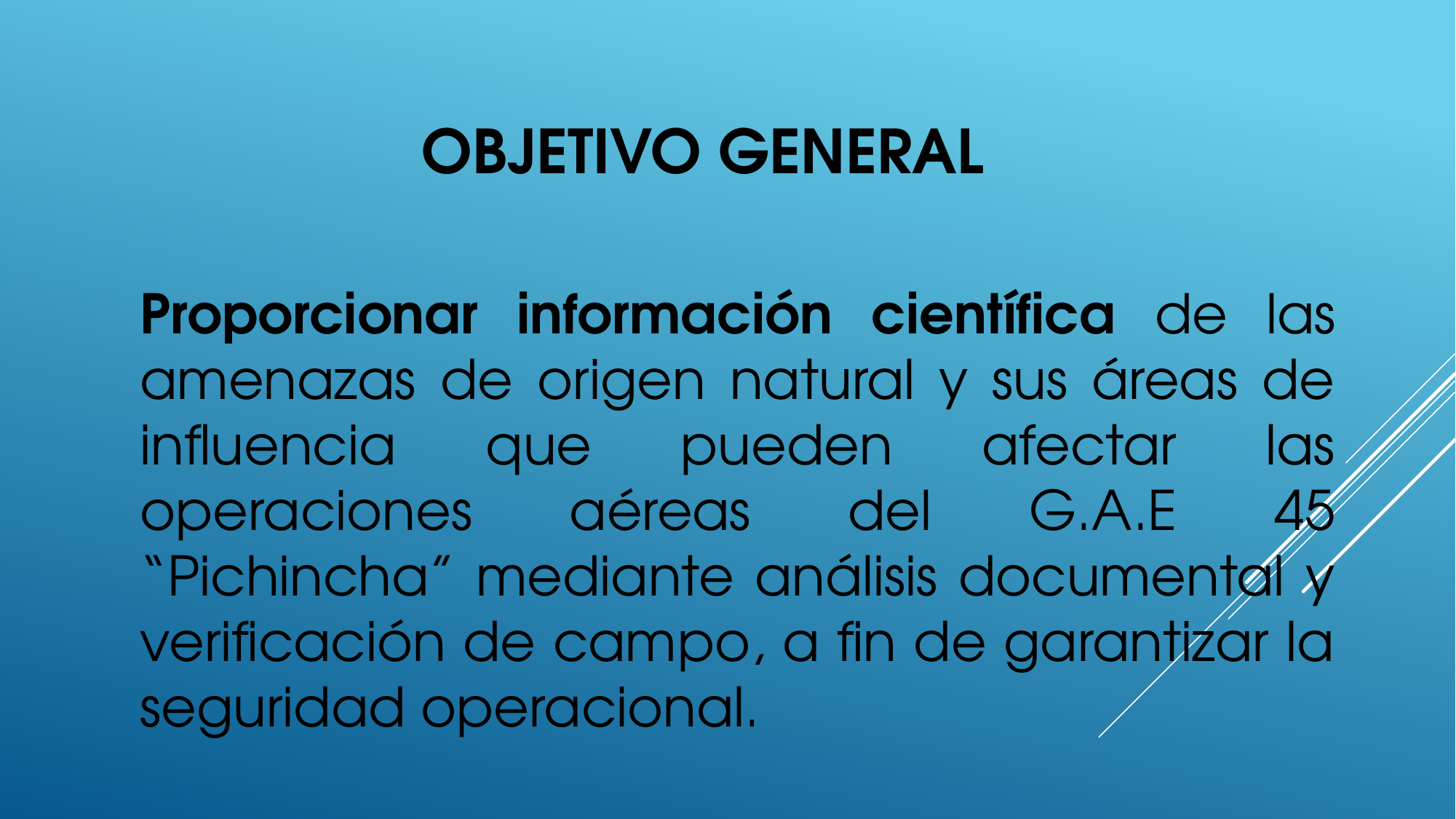

# Objetivo general
Proporcionar información científica de las amenazas de origen natural y sus áreas de influencia que pueden afectar las operaciones aéreas del G.A.E 45 “Pichincha” mediante análisis documental y verificación de campo, a fin de garantizar la seguridad operacional.